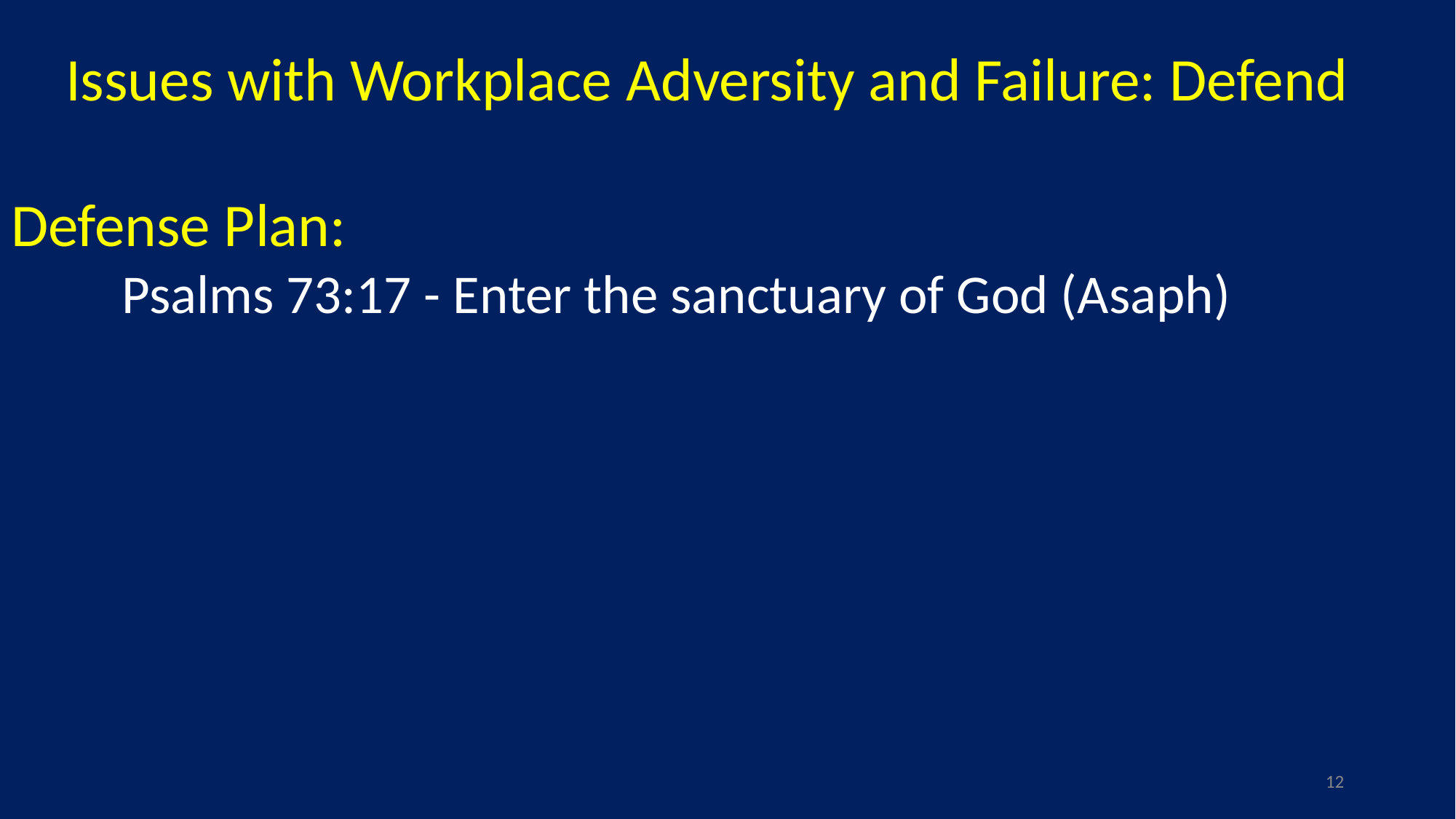

Issues with Workplace Adversity and Failure: Defend

Defense Plan:
         Psalms 73:17 - Enter the sanctuary of God (Asaph)

12